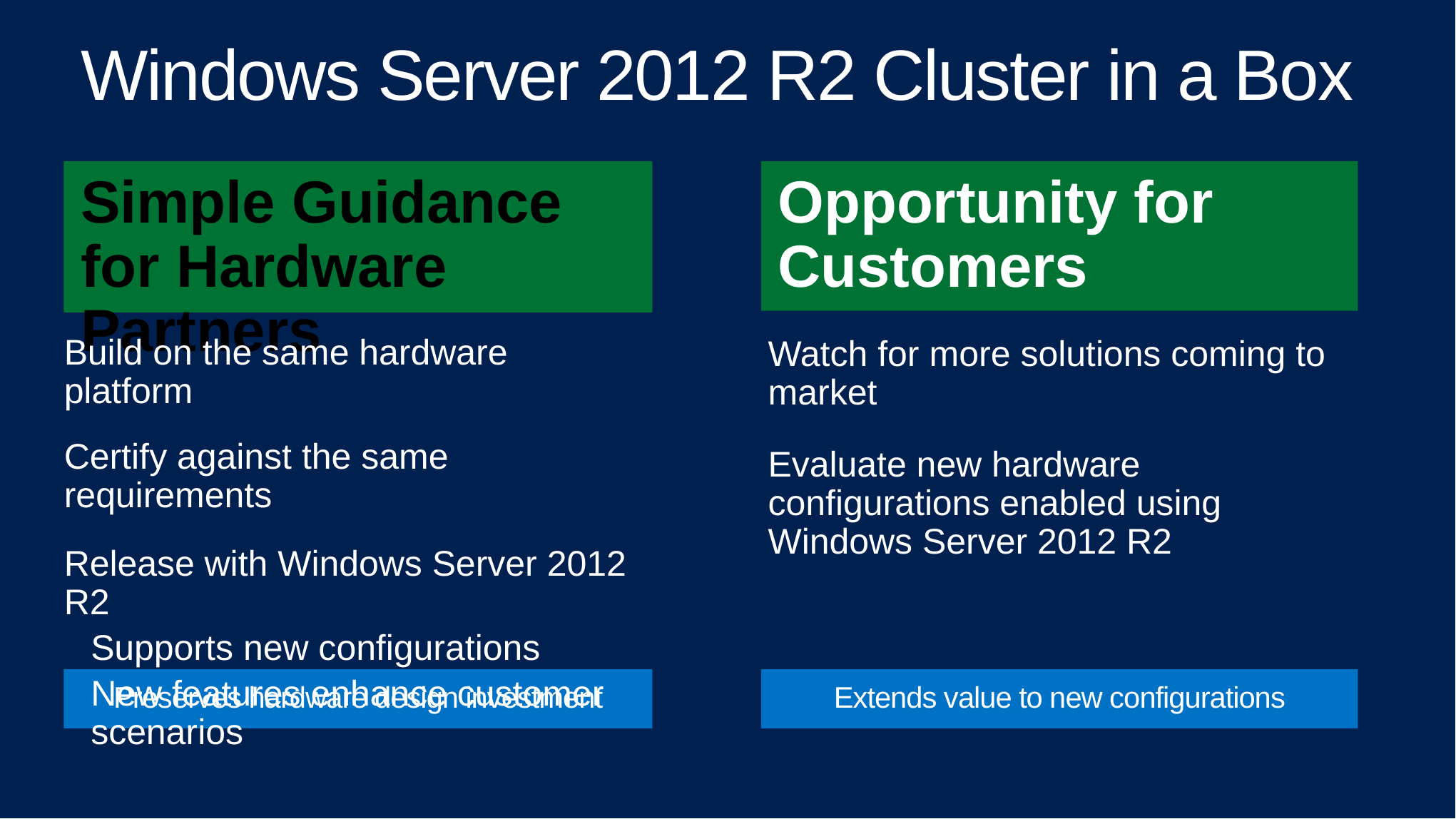

# Windows Server 2012 R2 Cluster in a Box
Simple Guidance for Hardware Partners
Opportunity for Customers
Build on the same hardware platform

Certify against the same requirements

Release with Windows Server 2012 R2
Supports new configurations
New features enhance customer scenarios
Watch for more solutions coming to market

Evaluate new hardware configurations enabled using Windows Server 2012 R2
Preserves hardware design investment
Extends value to new configurations